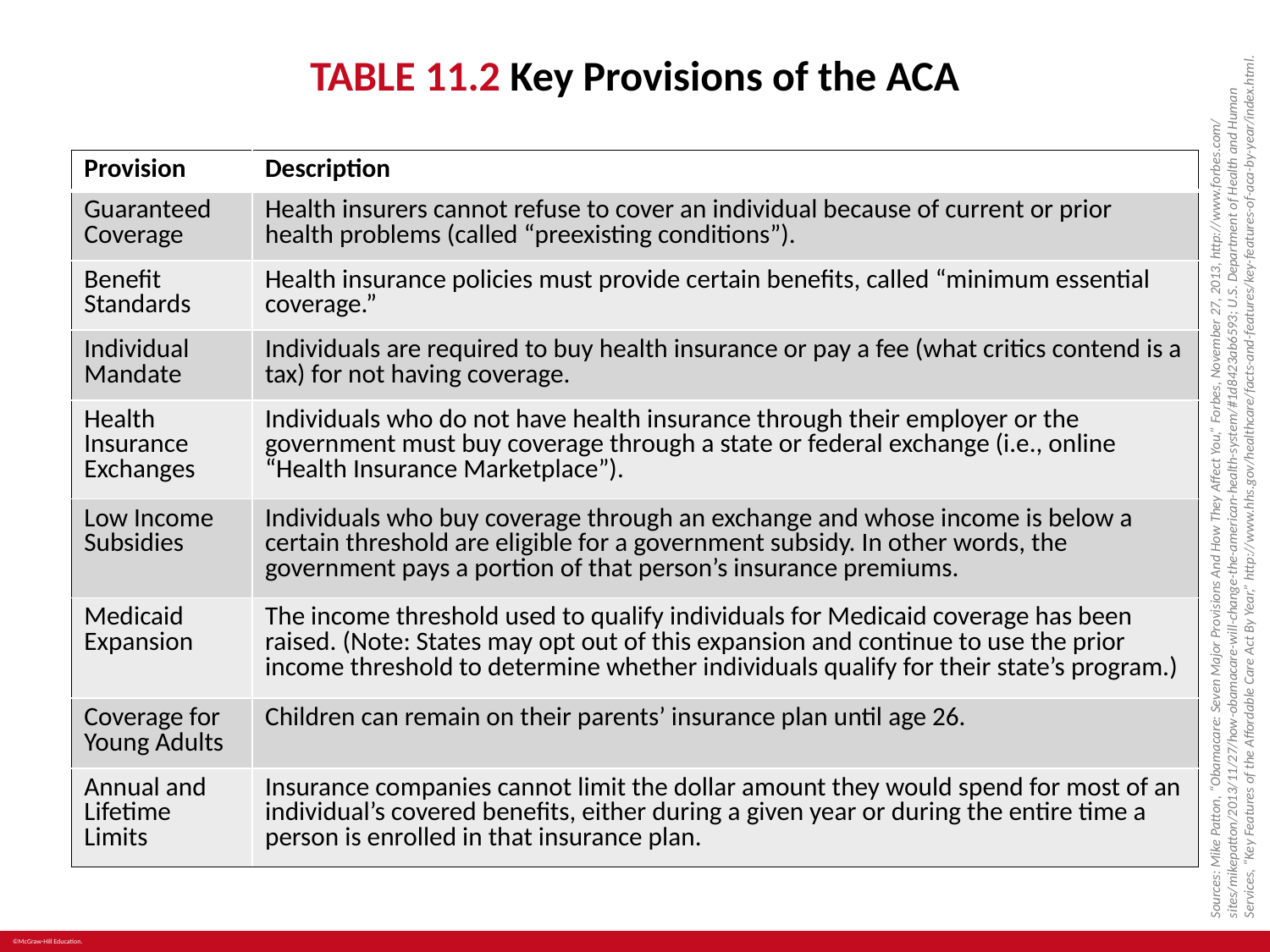

# TABLE 11.2 Key Provisions of the ACA
| Provision | Description |
| --- | --- |
| Guaranteed Coverage | Health insurers cannot refuse to cover an individual because of current or prior health problems (called “preexisting conditions”). |
| Benefit Standards | Health insurance policies must provide certain benefits, called “minimum essential coverage.” |
| Individual Mandate | Individuals are required to buy health insurance or pay a fee (what critics contend is a tax) for not having coverage. |
| Health Insurance Exchanges | Individuals who do not have health insurance through their employer or the government must buy coverage through a state or federal exchange (i.e., online “Health Insurance Marketplace”). |
| Low Income Subsidies | Individuals who buy coverage through an exchange and whose income is below a certain threshold are eligible for a government subsidy. In other words, the government pays a portion of that person’s insurance premiums. |
| Medicaid Expansion | The income threshold used to qualify individuals for Medicaid coverage has been raised. (Note: States may opt out of this expansion and continue to use the prior income threshold to determine whether individuals qualify for their state’s program.) |
| Coverage for Young Adults | Children can remain on their parents’ insurance plan until age 26. |
| Annual and Lifetime Limits | Insurance companies cannot limit the dollar amount they would spend for most of an individual’s covered benefits, either during a given year or during the entire time a person is enrolled in that insurance plan. |
Sources: Mike Patton, “Obamacare: Seven Major Provisions And How They Affect You,” Forbes, November 27, 2013, http://www.forbes.com/
sites/mikepatton/2013/11/27/how-obamacare-will-change-the-american-health-system/#1d8423ab6593; U.S. Department of Health and Human Services, “Key Features of the Affordable Care Act By Year,” http://www.hhs.gov/healthcare/facts-and-features/key-features-of-aca-by-year/index.html.